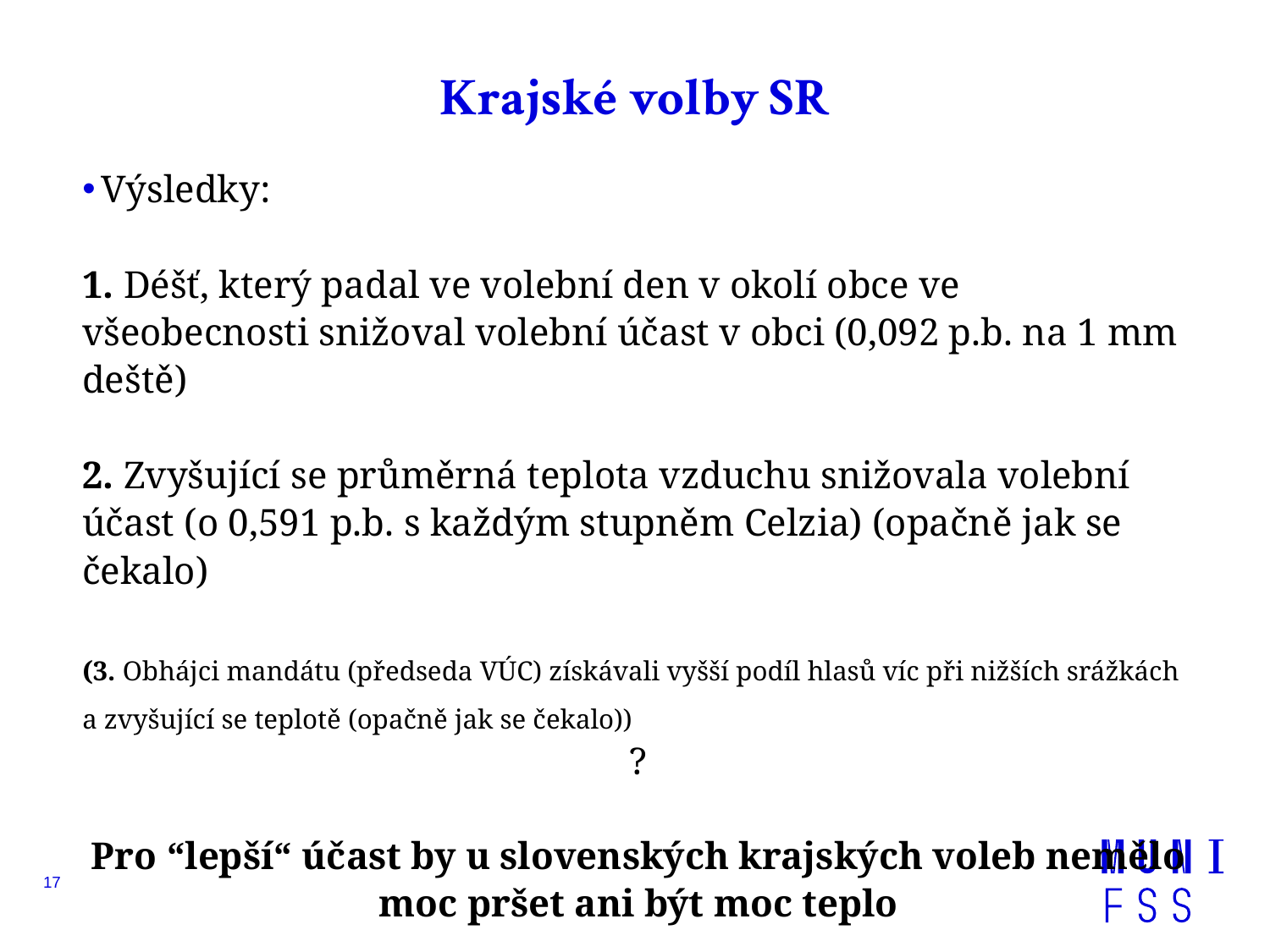

# Krajské volby SR
Výsledky:

1. Déšť, který padal ve volební den v okolí obce ve všeobecnosti snižoval volební účast v obci (0,092 p.b. na 1 mm deště)

2. Zvyšující se průměrná teplota vzduchu snižovala volební účast (o 0,591 p.b. s každým stupněm Celzia) (opačně jak se čekalo)

(3. Obhájci mandátu (předseda VÚC) získávali vyšší podíl hlasů víc při nižších srážkách a zvyšující se teplotě (opačně jak se čekalo))
?

Pro “lepší“ účast by u slovenských krajských voleb nemělo moc pršet ani být moc teplo

17